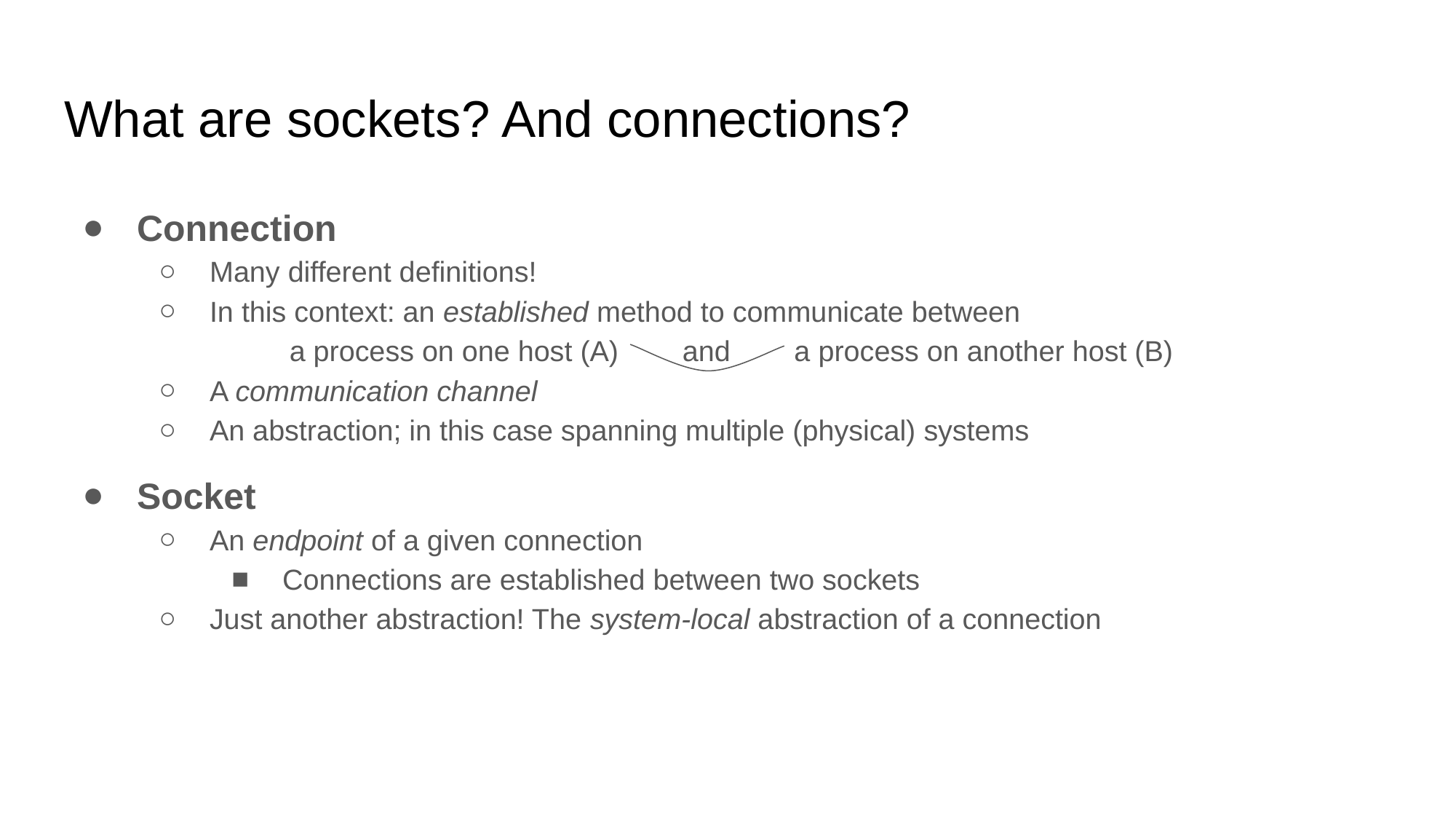

# What are sockets? And connections?
Connection
Many different definitions!
In this context: an established method to communicate between
          a process on one host (A)        and        a process on another host (B)
A communication channel
An abstraction; in this case spanning multiple (physical) systems
Socket
An endpoint of a given connection
Connections are established between two sockets
Just another abstraction! The system-local abstraction of a connection